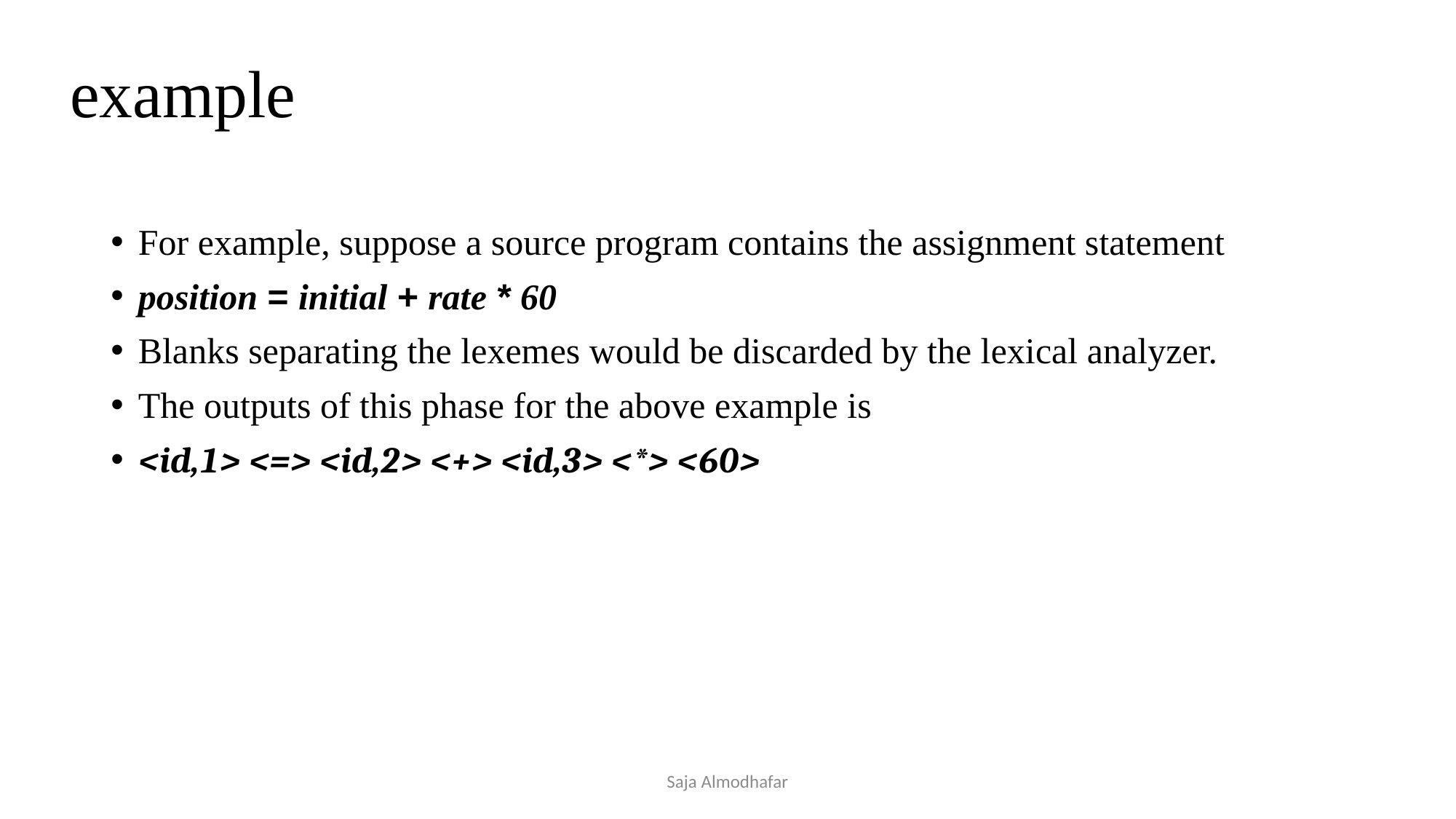

# example
For example, suppose a source program contains the assignment statement
position = initial + rate * 60
Blanks separating the lexemes would be discarded by the lexical analyzer.
The outputs of this phase for the above example is
<id,1> <=> <id,2> <+> <id,3> <*> <60>

Saja Almodhafar